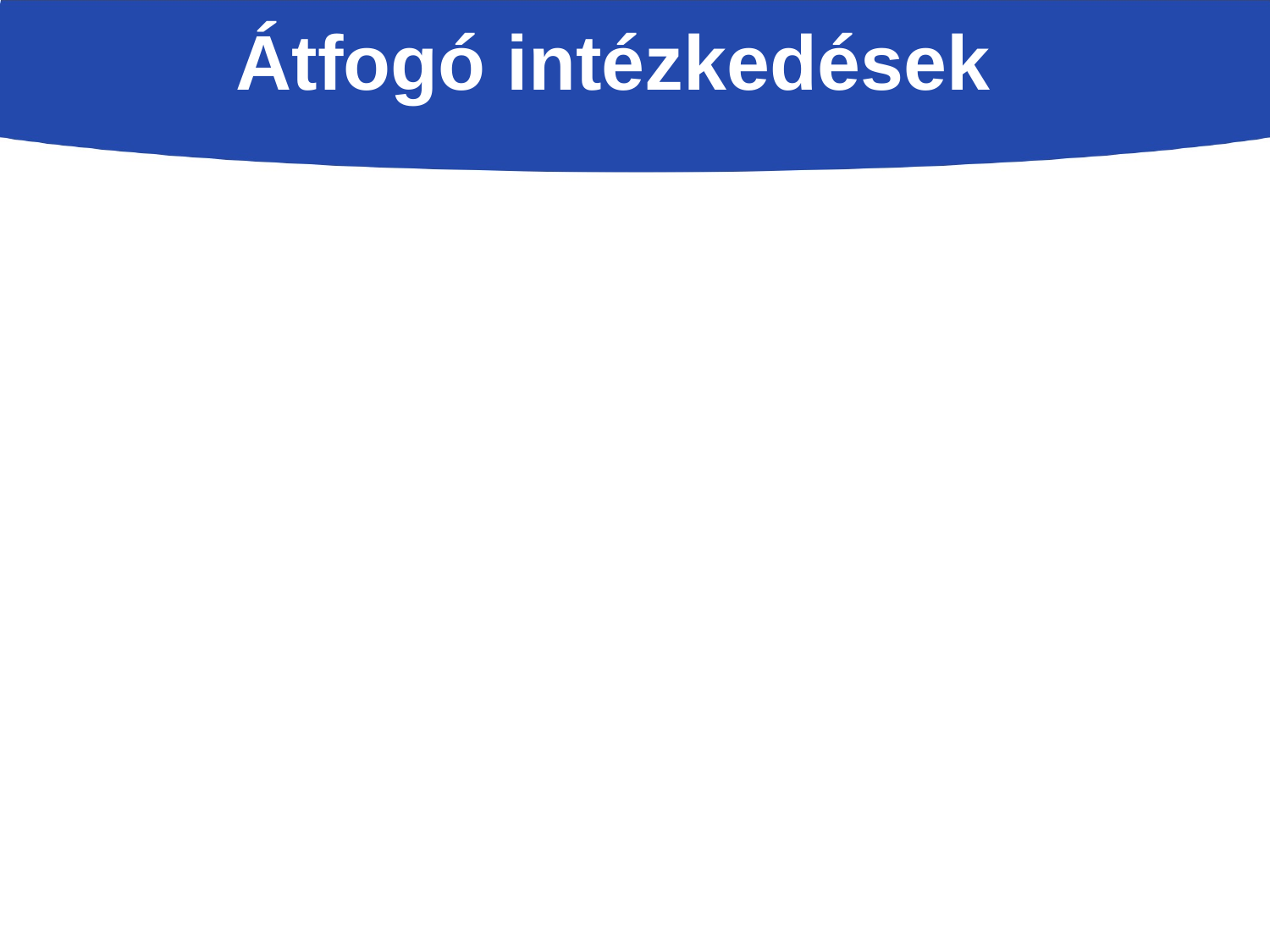

Jogalkotási és szabályozási feladatok
Igazgatási eszközök fejlesztése
Hatósági és igazgatási munka erősítése
Monitoring hálózat és eszközök fejlesztése
Informatikai rendszerek fejlesztése
Vízi szolgáltatások költségeinek visszatérülésére tett intézkedések
Pénzügyi ösztönzők (támogatások) alkalmazása
Kutatás, fejlesztés
Képességfejlesztés, szemléletformálás.

A VGT2-ben az átfogó intézkedések hangsúlyosabbak,  jelentős szerepe lesz a szabályozási, és a „puhább” intézkedéseknek (jó gyakorlatok, gazdasági ösztönzők, tanácsadás, képzés).

Átfogó intézkedések